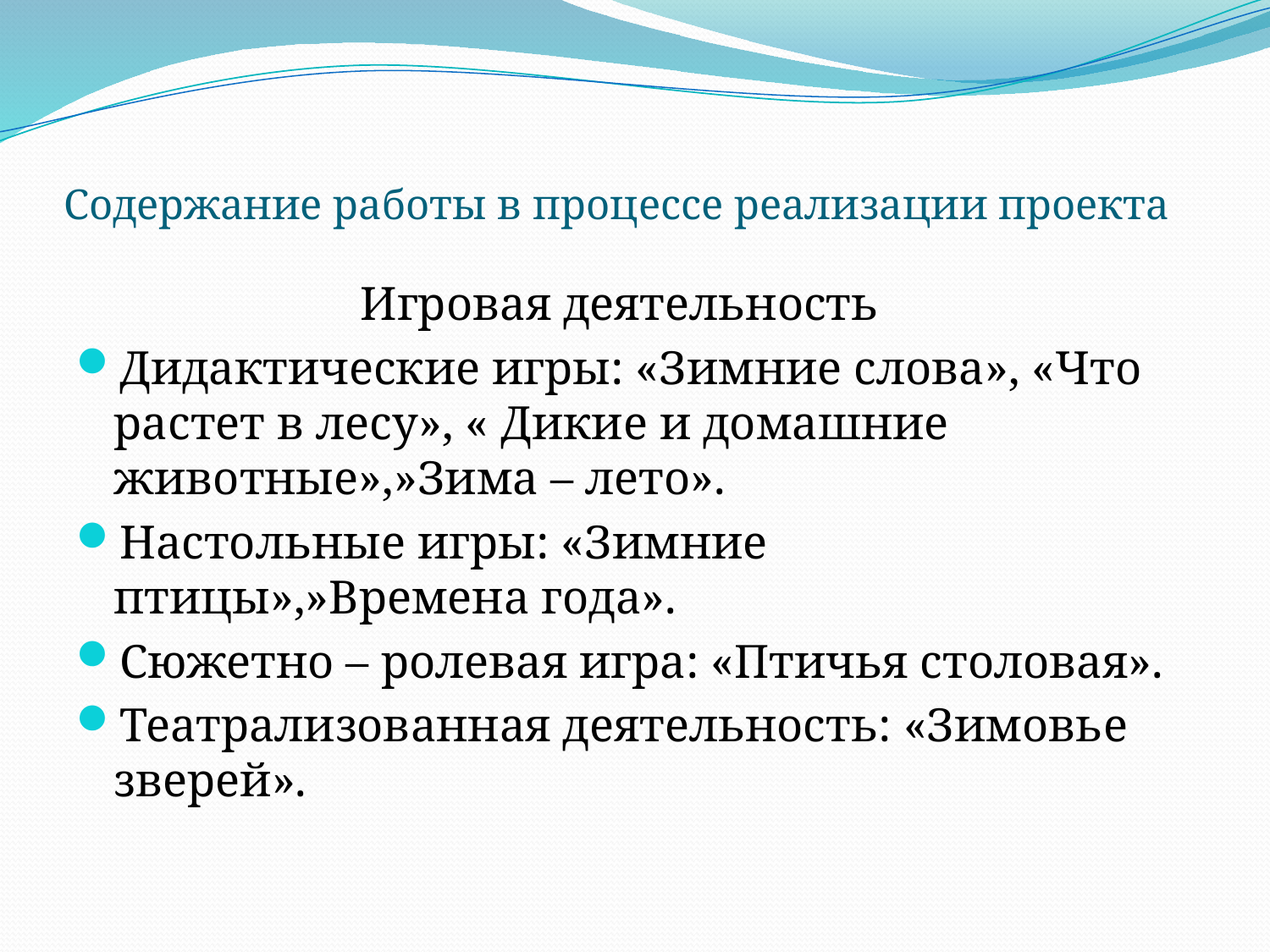

# Содержание работы в процессе реализации проекта
                        Игровая деятельность
Дидактические игры: «Зимние слова», «Что растет в лесу», « Дикие и домашние животные»,»Зима – лето».
Настольные игры: «Зимние птицы»,»Времена года».
Сюжетно – ролевая игра: «Птичья столовая».
Театрализованная деятельность: «Зимовье зверей».